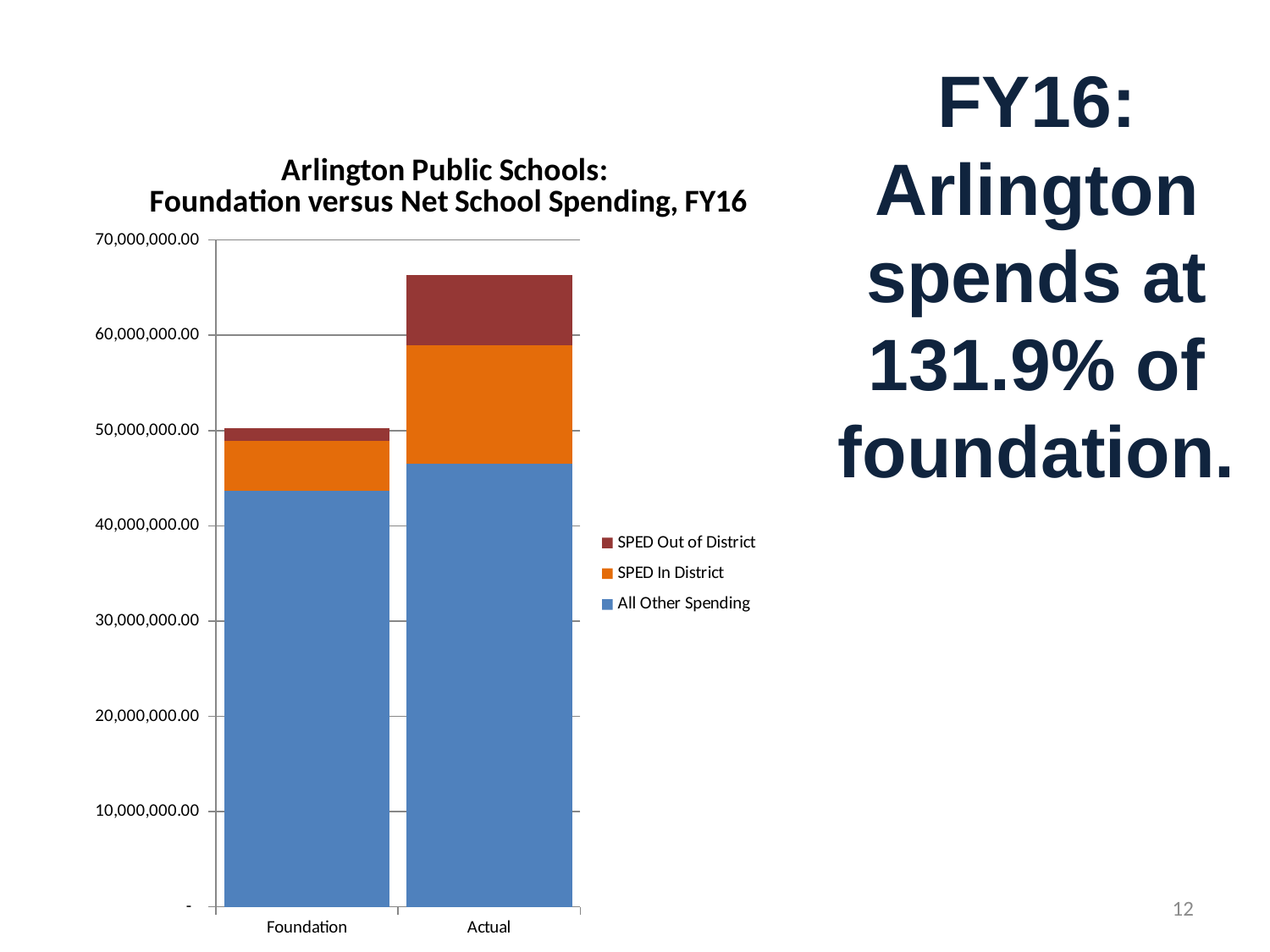

# FY16: Arlington spends at 131.9% of foundation.

[unsupported chart]

12